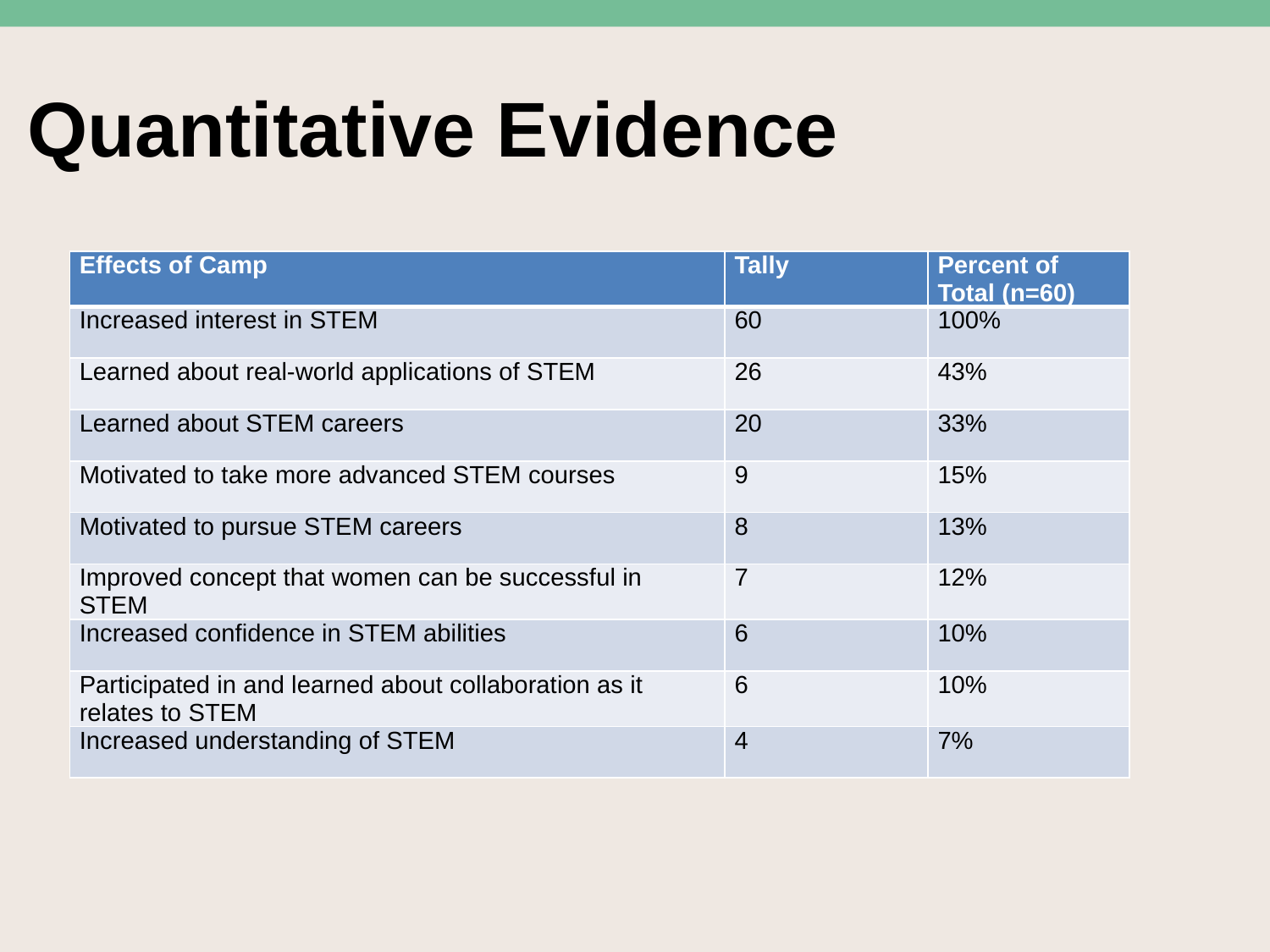

# Quantitative Evidence
| Effects of Camp | Tally | Percent of Total (n=60) |
| --- | --- | --- |
| Increased interest in STEM | 60 | 100% |
| Learned about real-world applications of STEM | 26 | 43% |
| Learned about STEM careers | 20 | 33% |
| Motivated to take more advanced STEM courses | 9 | 15% |
| Motivated to pursue STEM careers | 8 | 13% |
| Improved concept that women can be successful in STEM | 7 | 12% |
| Increased confidence in STEM abilities | 6 | 10% |
| Participated in and learned about collaboration as it relates to STEM | 6 | 10% |
| Increased understanding of STEM | 4 | 7% |